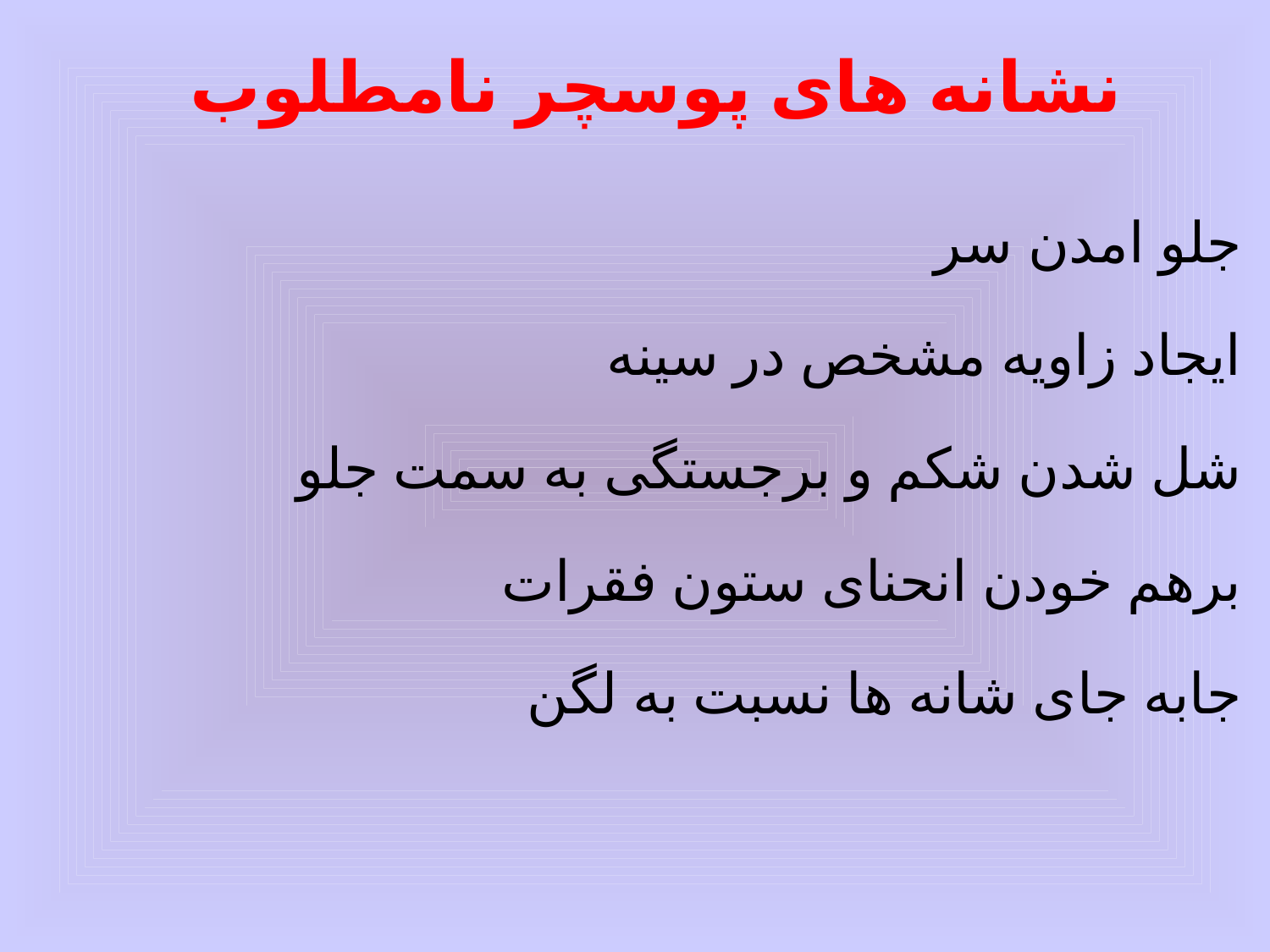

# نشانه های پوسچر نامطلوب
جلو امدن سر
ایجاد زاویه مشخص در سینه
شل شدن شکم و برجستگی به سمت جلو
برهم خودن انحنای ستون فقرات
جابه جای شانه ها نسبت به لگن